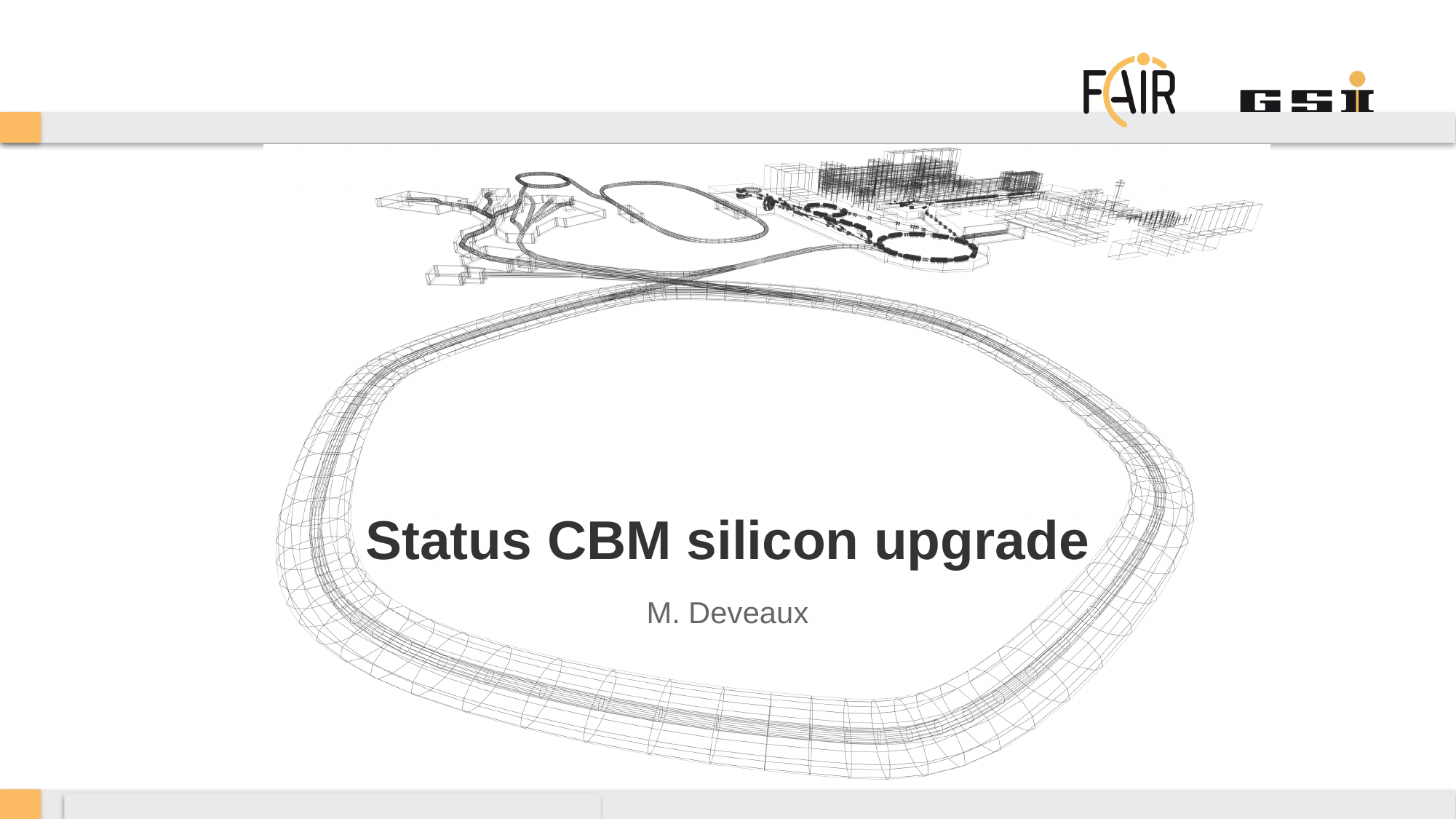

# Status CBM silicon upgrade
M. Deveaux